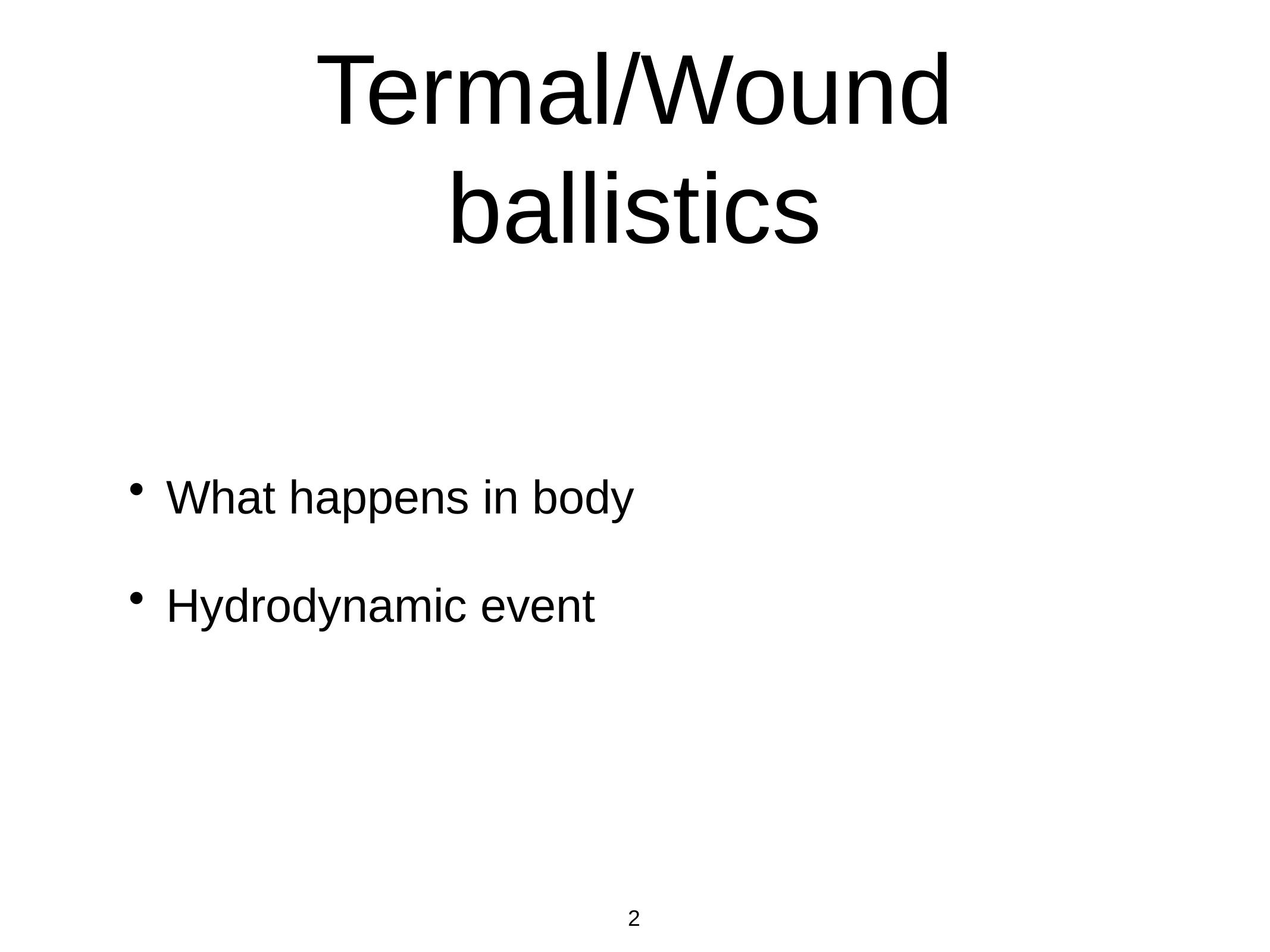

# Termal/Wound ballistics
What happens in body
Hydrodynamic event
2